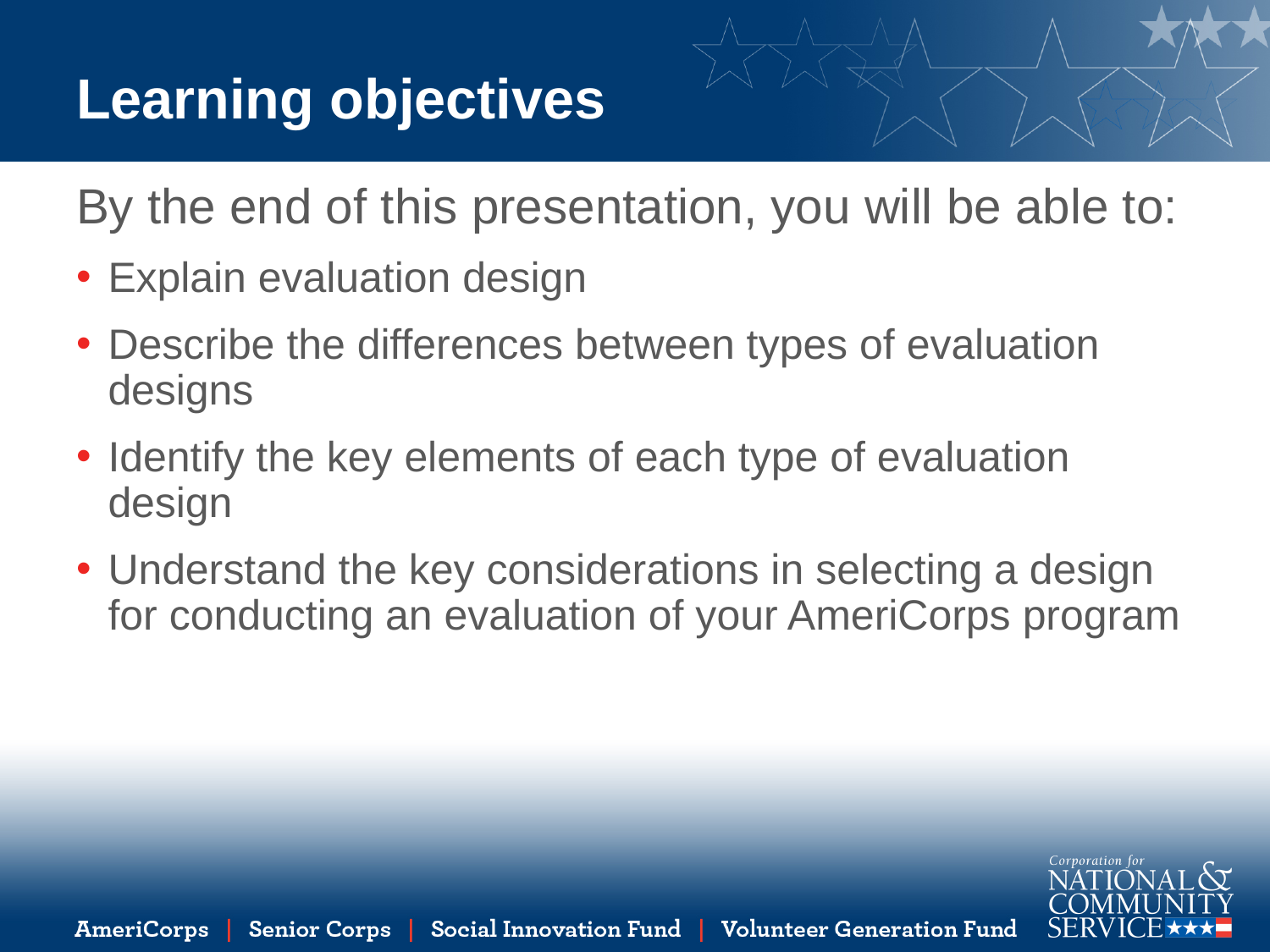

# Learning objectives
By the end of this presentation, you will be able to:
Explain evaluation design
Describe the differences between types of evaluation designs
Identify the key elements of each type of evaluation design
Understand the key considerations in selecting a design for conducting an evaluation of your AmeriCorps program